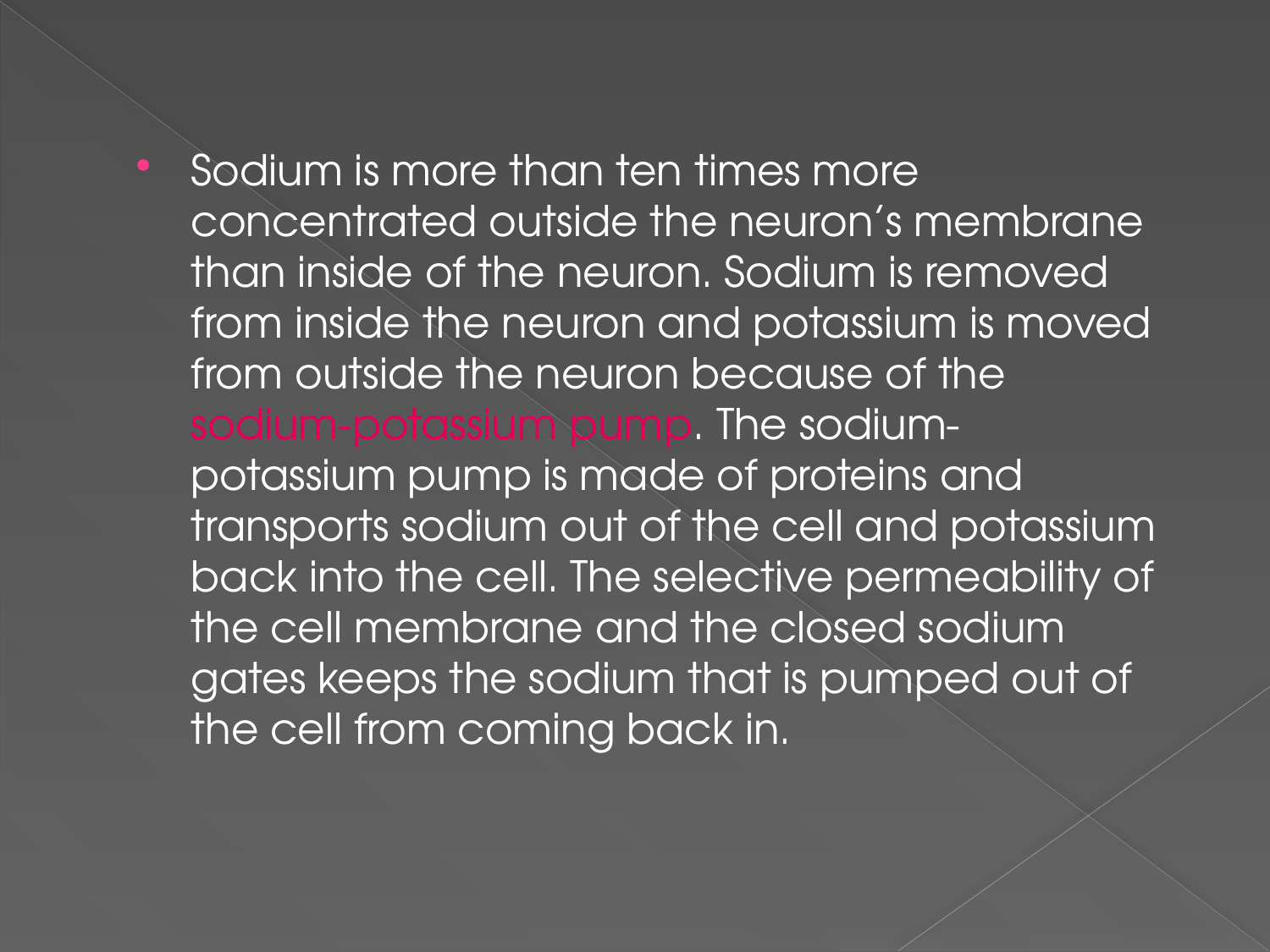

Sodium is more than ten times more concentrated outside the neuron’s membrane than inside of the neuron. Sodium is removed from inside the neuron and potassium is moved from outside the neuron because of the sodium-potassium pump. The sodium-potassium pump is made of proteins and transports sodium out of the cell and potassium back into the cell. The selective permeability of the cell membrane and the closed sodium gates keeps the sodium that is pumped out of the cell from coming back in.